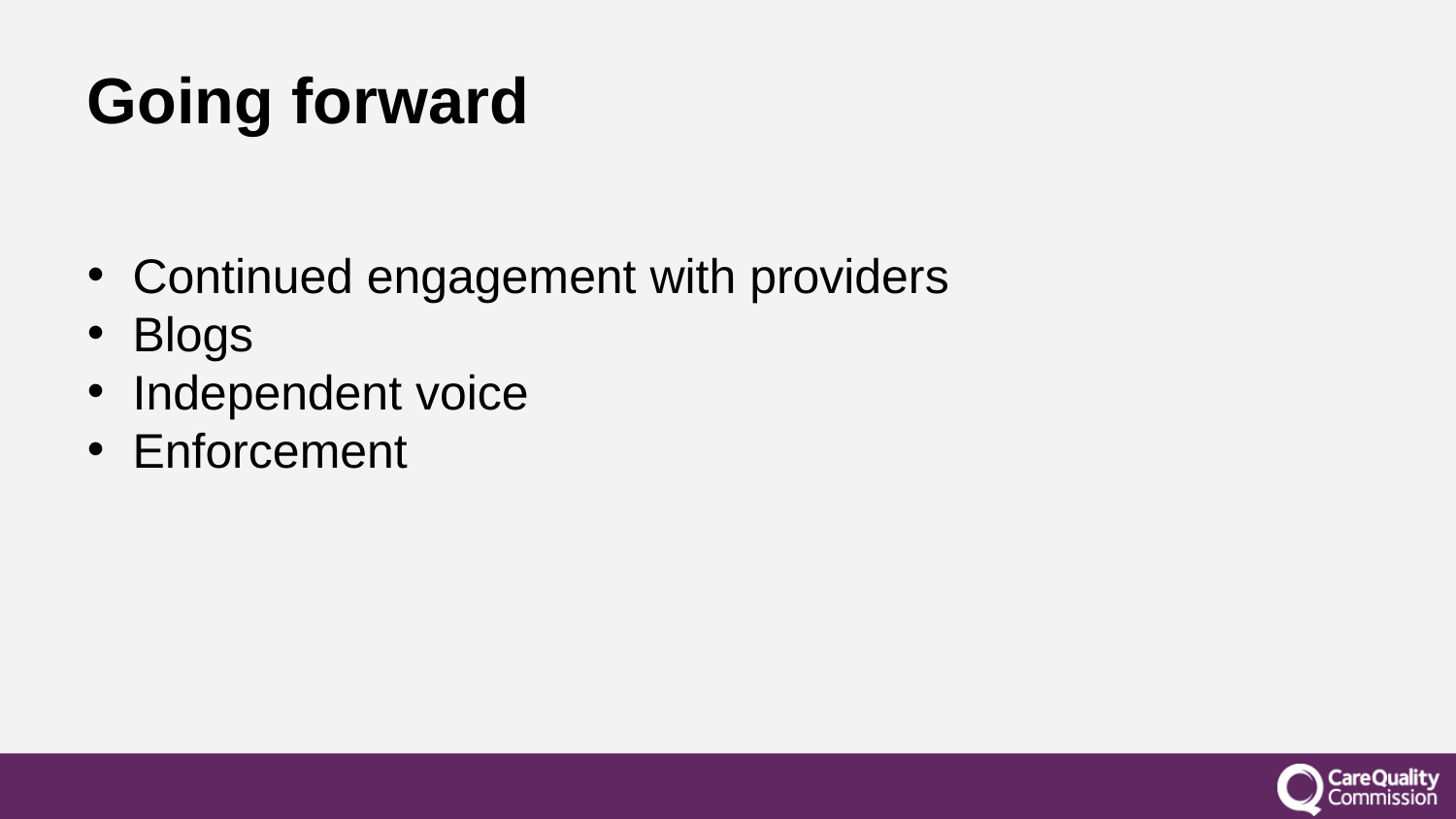

# Going forward
Continued engagement with providers
Blogs
Independent voice
Enforcement